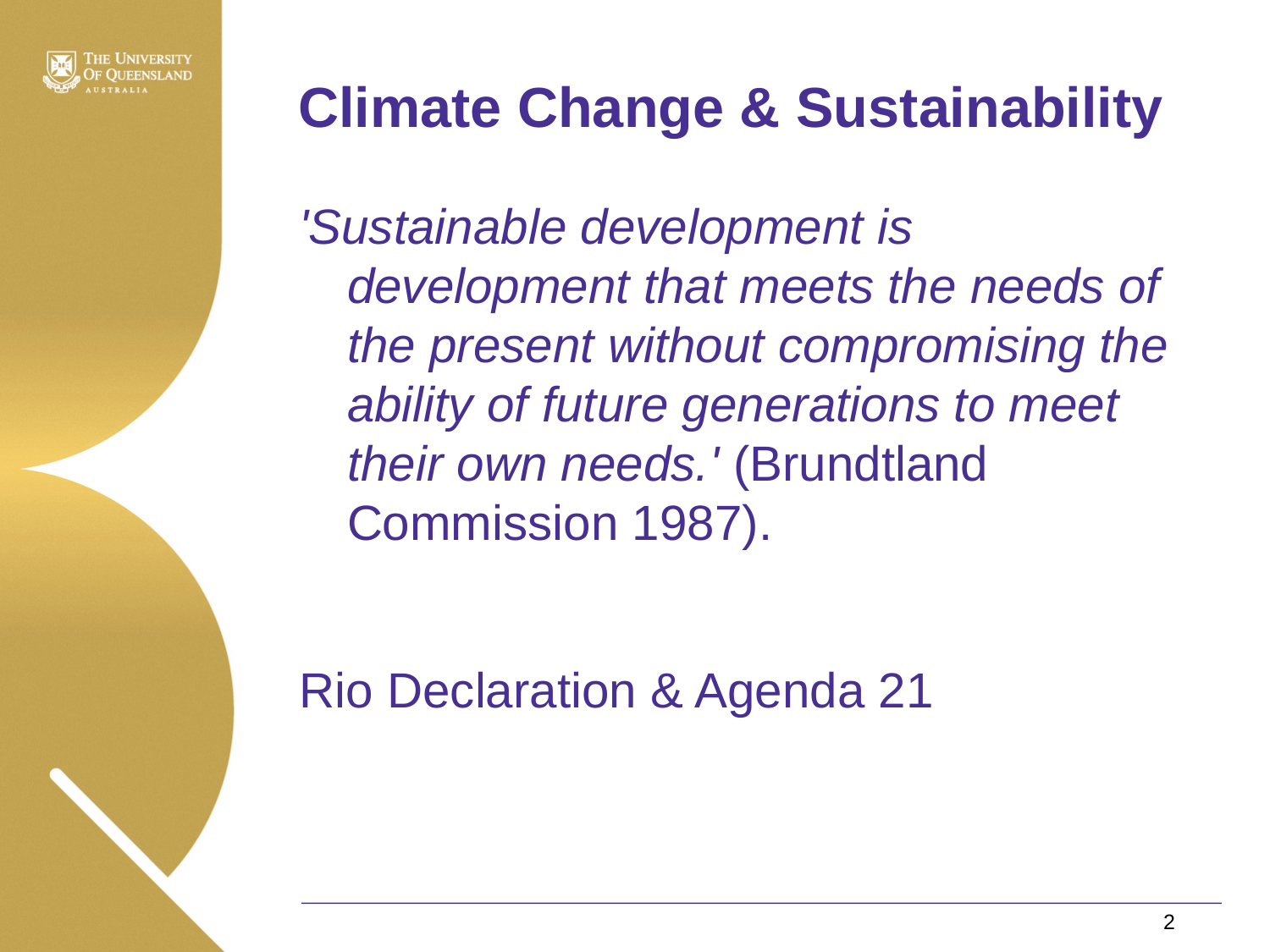

# Climate Change & Sustainability
'Sustainable development is development that meets the needs of the present without compromising the ability of future generations to meet their own needs.' (Brundtland Commission 1987).

Rio Declaration & Agenda 21
2